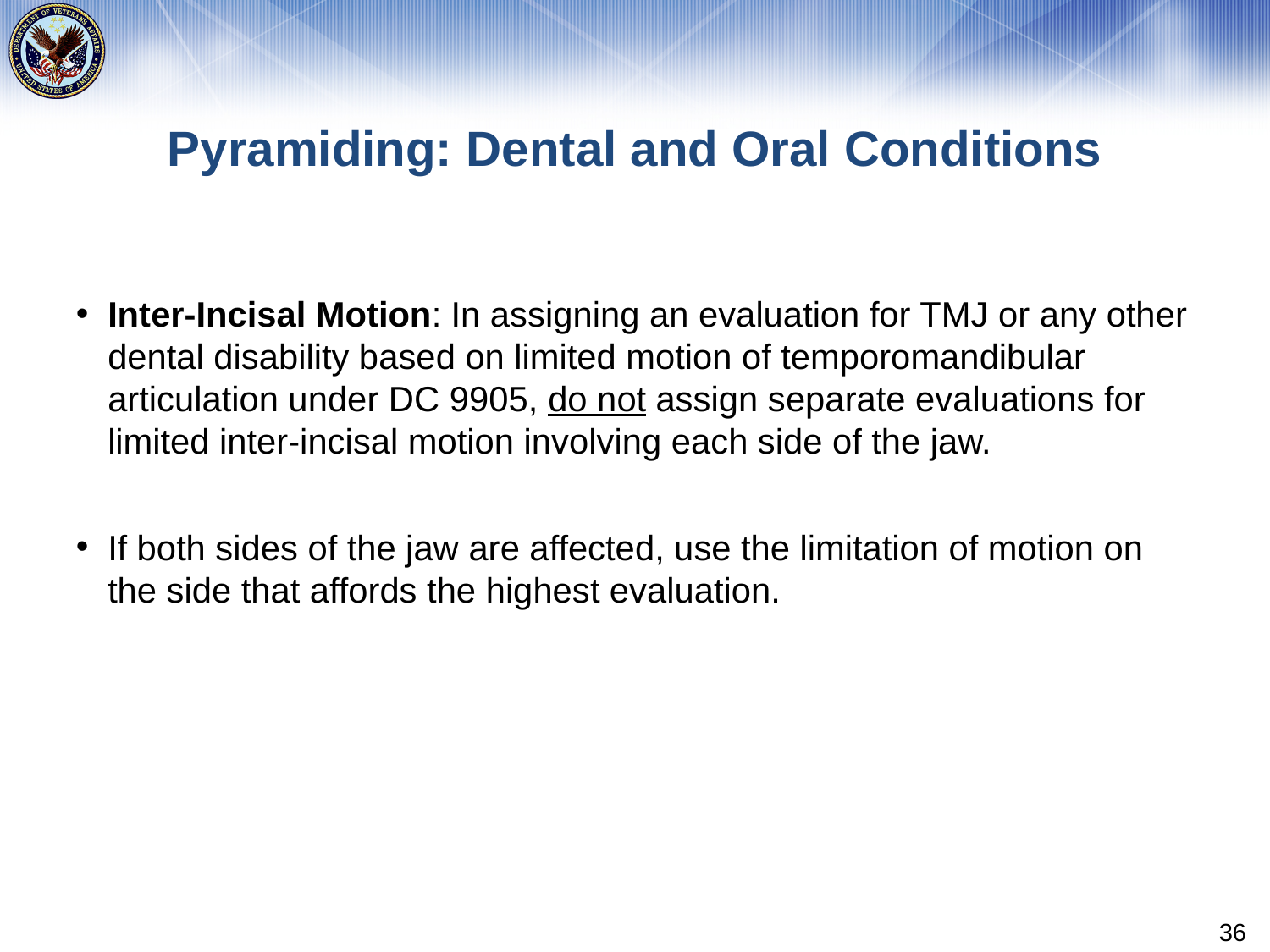

# Pyramiding: Dental and Oral Conditions
Inter-Incisal Motion: In assigning an evaluation for TMJ or any other dental disability based on limited motion of temporomandibular articulation under DC 9905, do not assign separate evaluations for limited inter-incisal motion involving each side of the jaw.

If both sides of the jaw are affected, use the limitation of motion on the side that affords the highest evaluation.
36